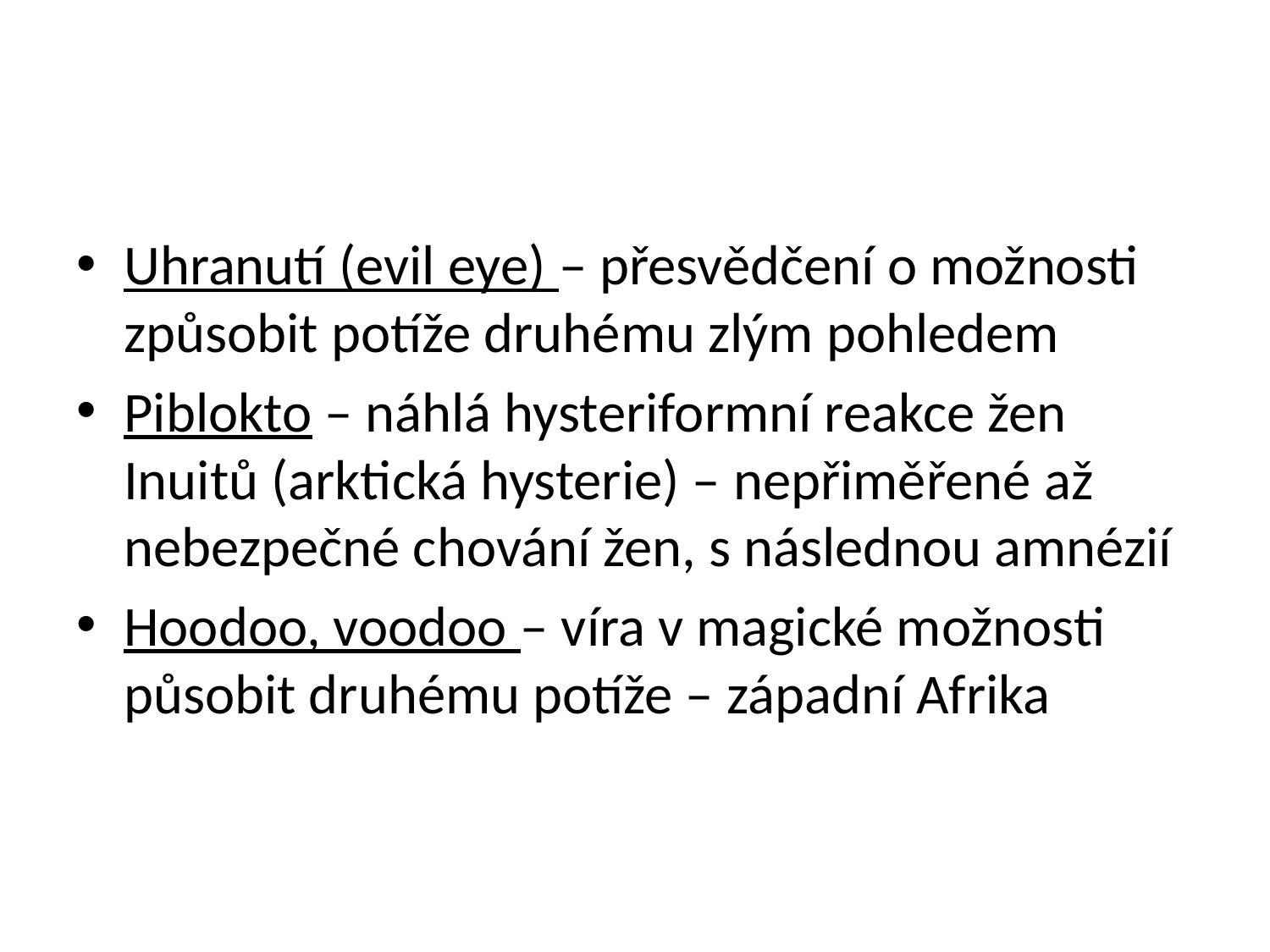

#
Uhranutí (evil eye) – přesvědčení o možnosti způsobit potíže druhému zlým pohledem
Piblokto – náhlá hysteriformní reakce žen Inuitů (arktická hysterie) – nepřiměřené až nebezpečné chování žen, s následnou amnézií
Hoodoo, voodoo – víra v magické možnosti působit druhému potíže – západní Afrika